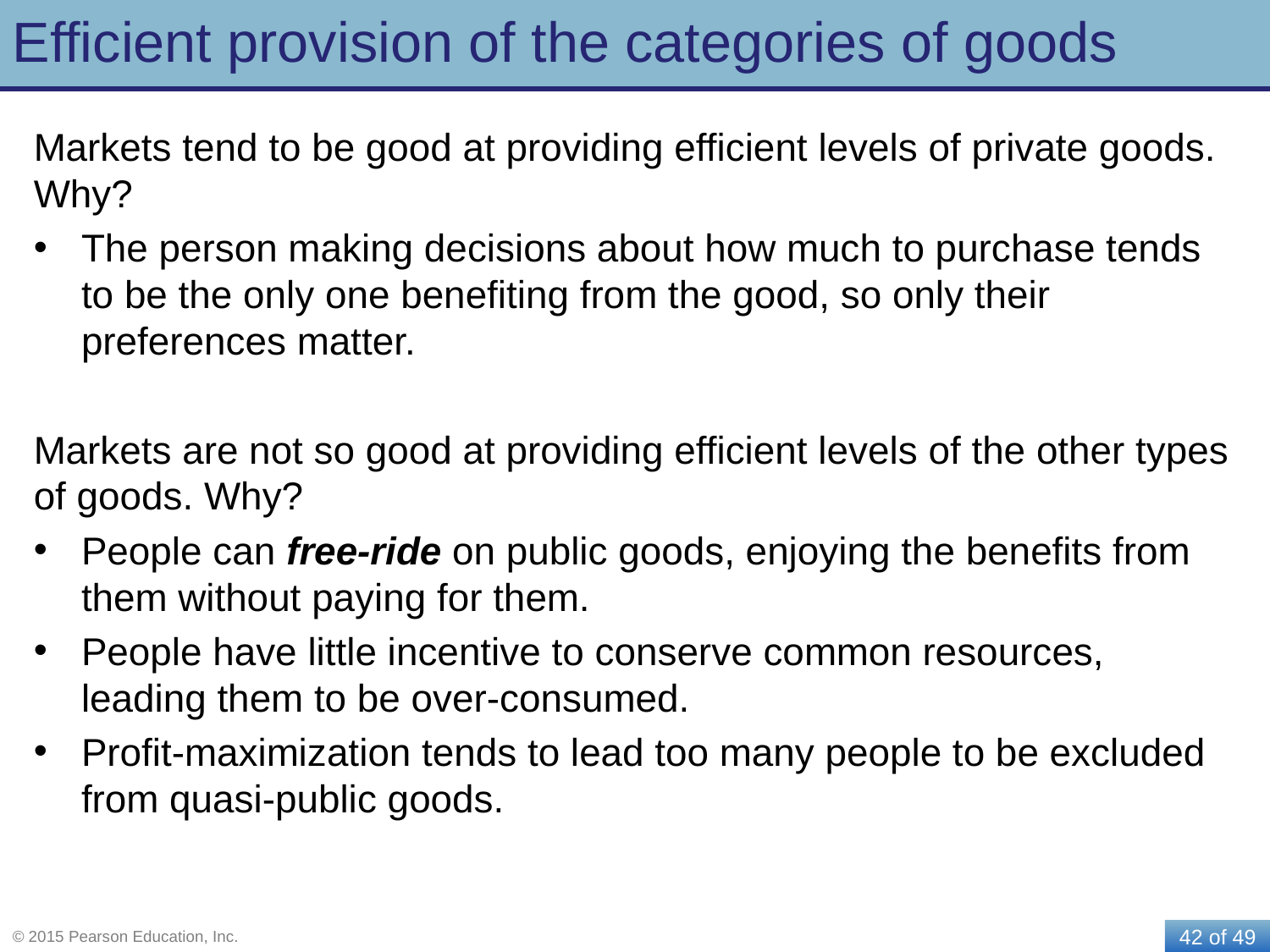

# Efficient provision of the categories of goods
Markets tend to be good at providing efficient levels of private goods. Why?
The person making decisions about how much to purchase tends to be the only one benefiting from the good, so only their preferences matter.

Markets are not so good at providing efficient levels of the other types of goods. Why?
People can free-ride on public goods, enjoying the benefits from them without paying for them.
People have little incentive to conserve common resources, leading them to be over-consumed.
Profit-maximization tends to lead too many people to be excluded from quasi-public goods.